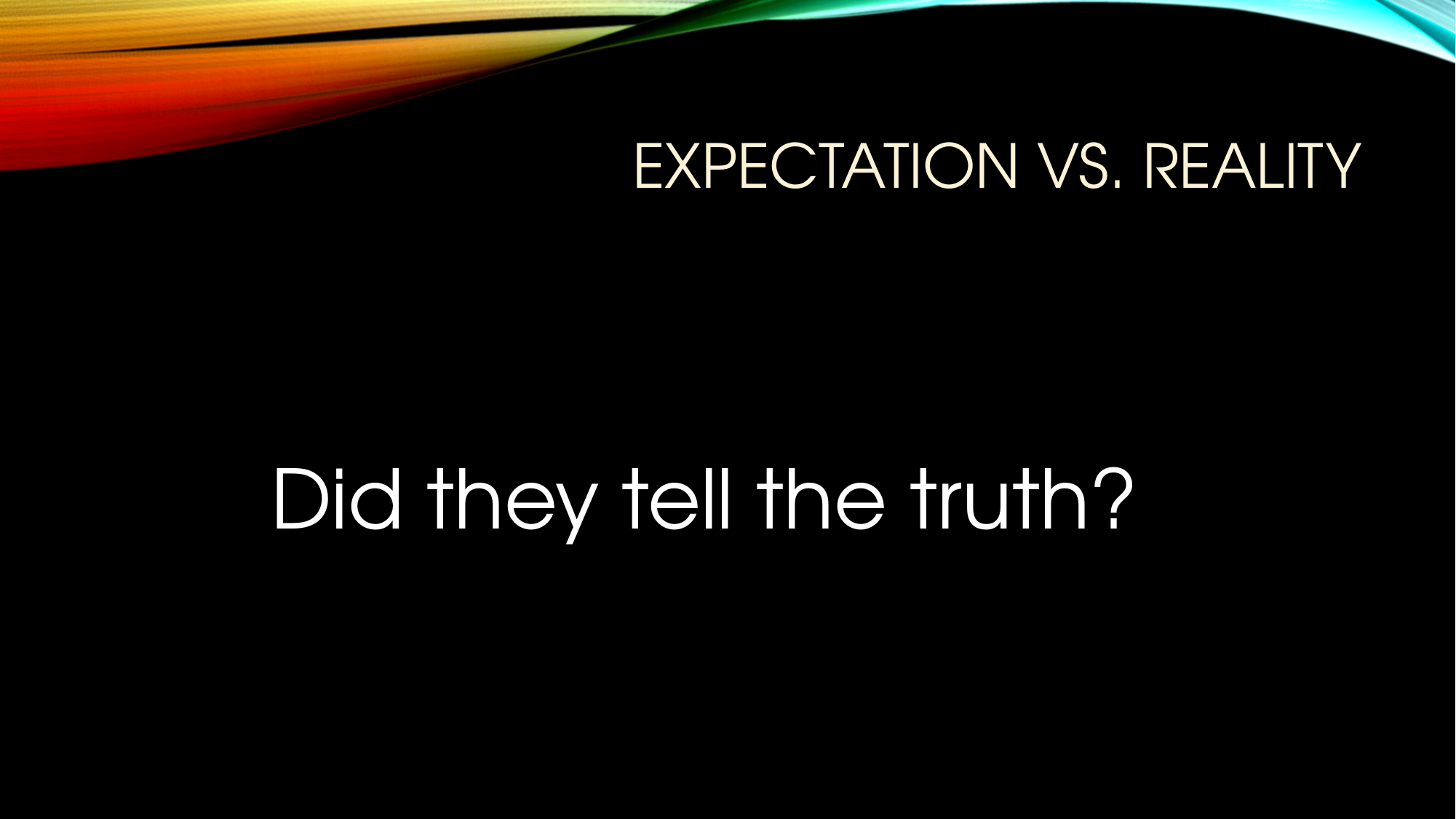

# Expectation vs. Reality
Did they tell the truth?